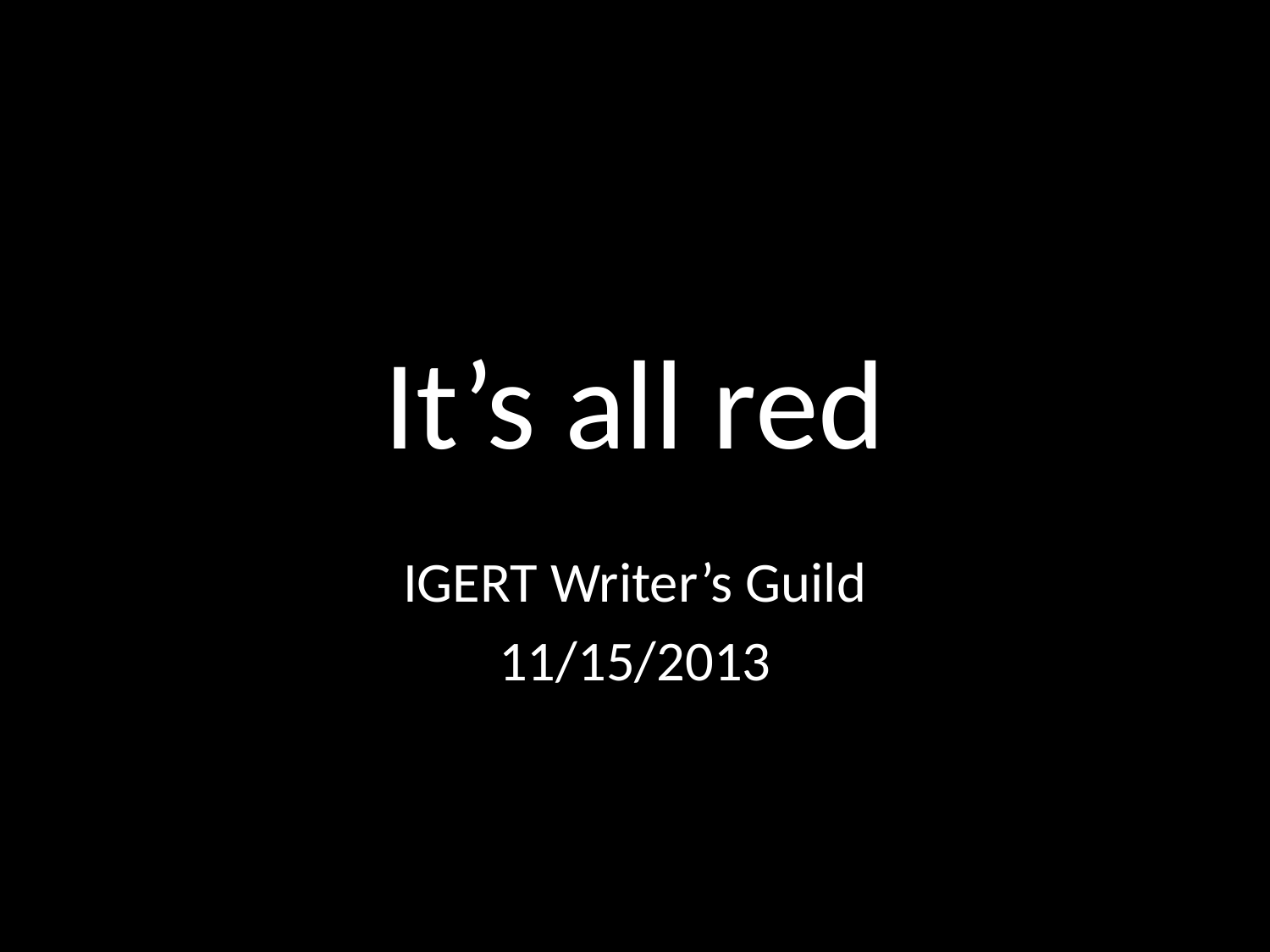

# It’s all red
IGERT Writer’s Guild
11/15/2013